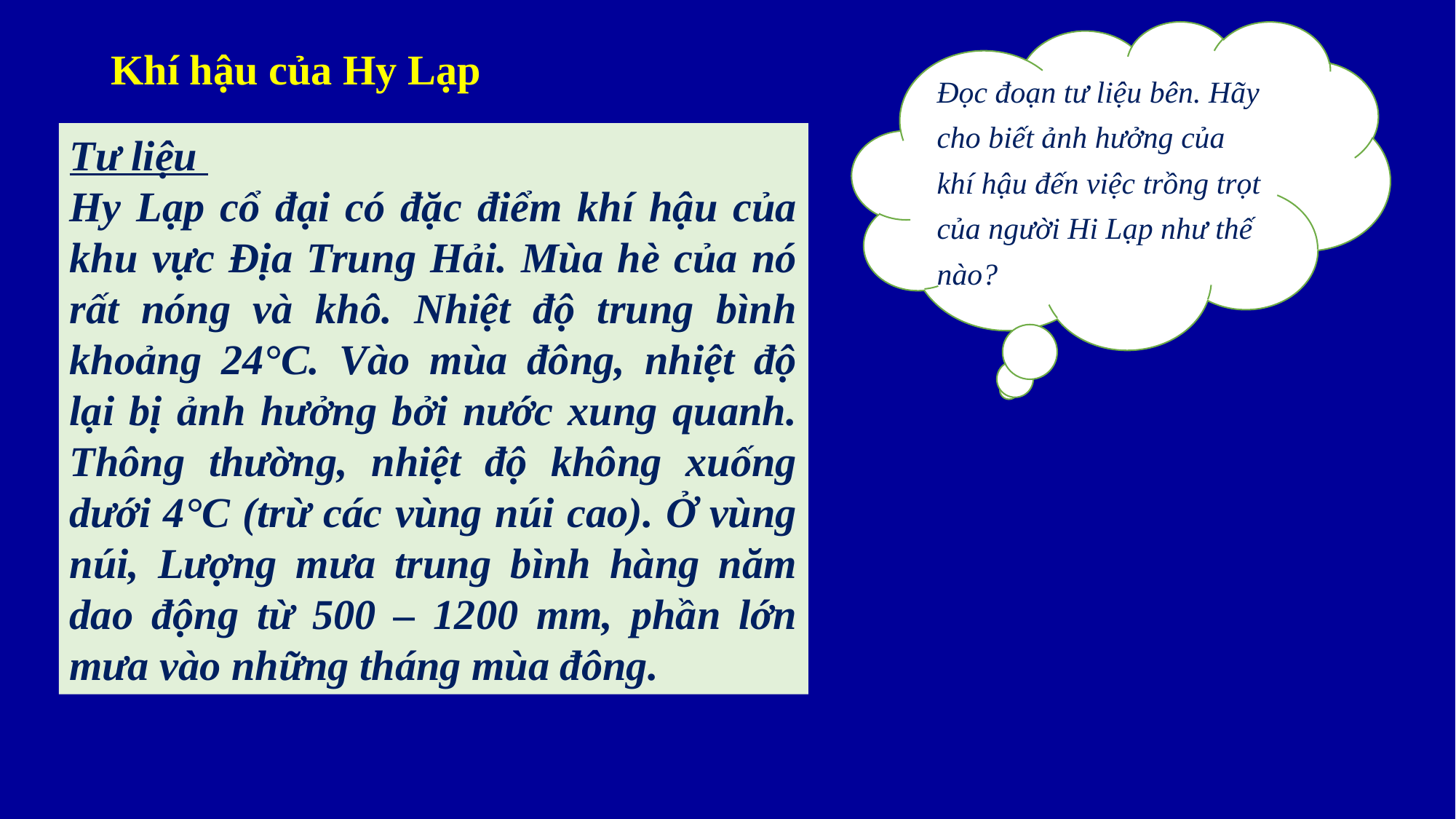

Đọc đoạn tư liệu bên. Hãy cho biết ảnh hưởng của khí hậu đến việc trồng trọt của người Hi Lạp như thế nào?
# Khí hậu của Hy Lạp
Tư liệu
Hy Lạp cổ đại có đặc điểm khí hậu của khu vực Địa Trung Hải. Mùa hè của nó rất nóng và khô. Nhiệt độ trung bình khoảng 24°C. Vào mùa đông, nhiệt độ lại bị ảnh hưởng bởi nước xung quanh. Thông thường, nhiệt độ không xuống dưới 4°C (trừ các vùng núi cao). Ở vùng núi, Lượng mưa trung bình hàng năm dao động từ 500 – 1200 mm, phần lớn mưa vào những tháng mùa đông.